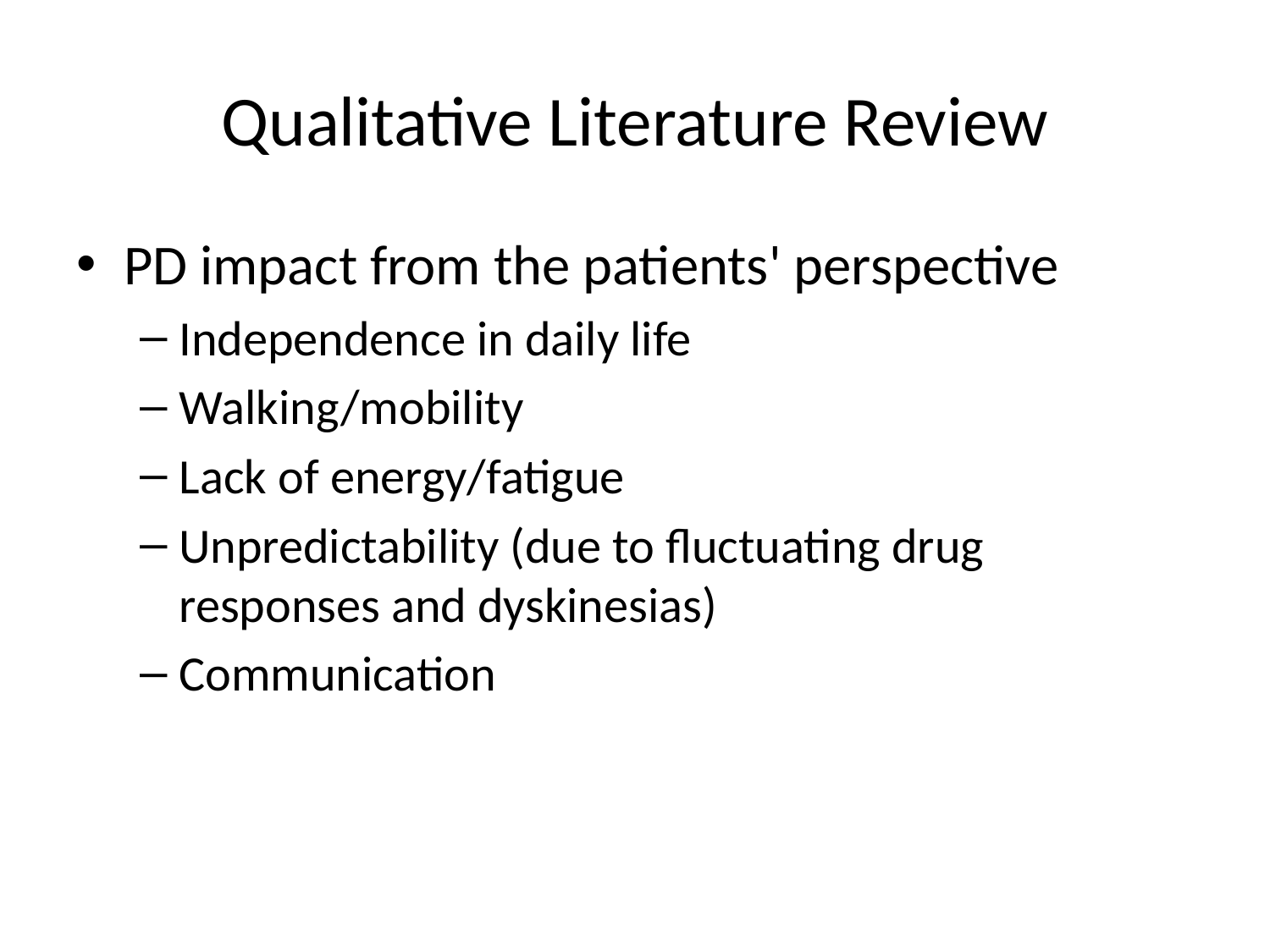

# Qualitative Literature Review
PD impact from the patients' perspective
Independence in daily life
Walking/mobility
Lack of energy/fatigue
Unpredictability (due to fluctuating drug responses and dyskinesias)
Communication